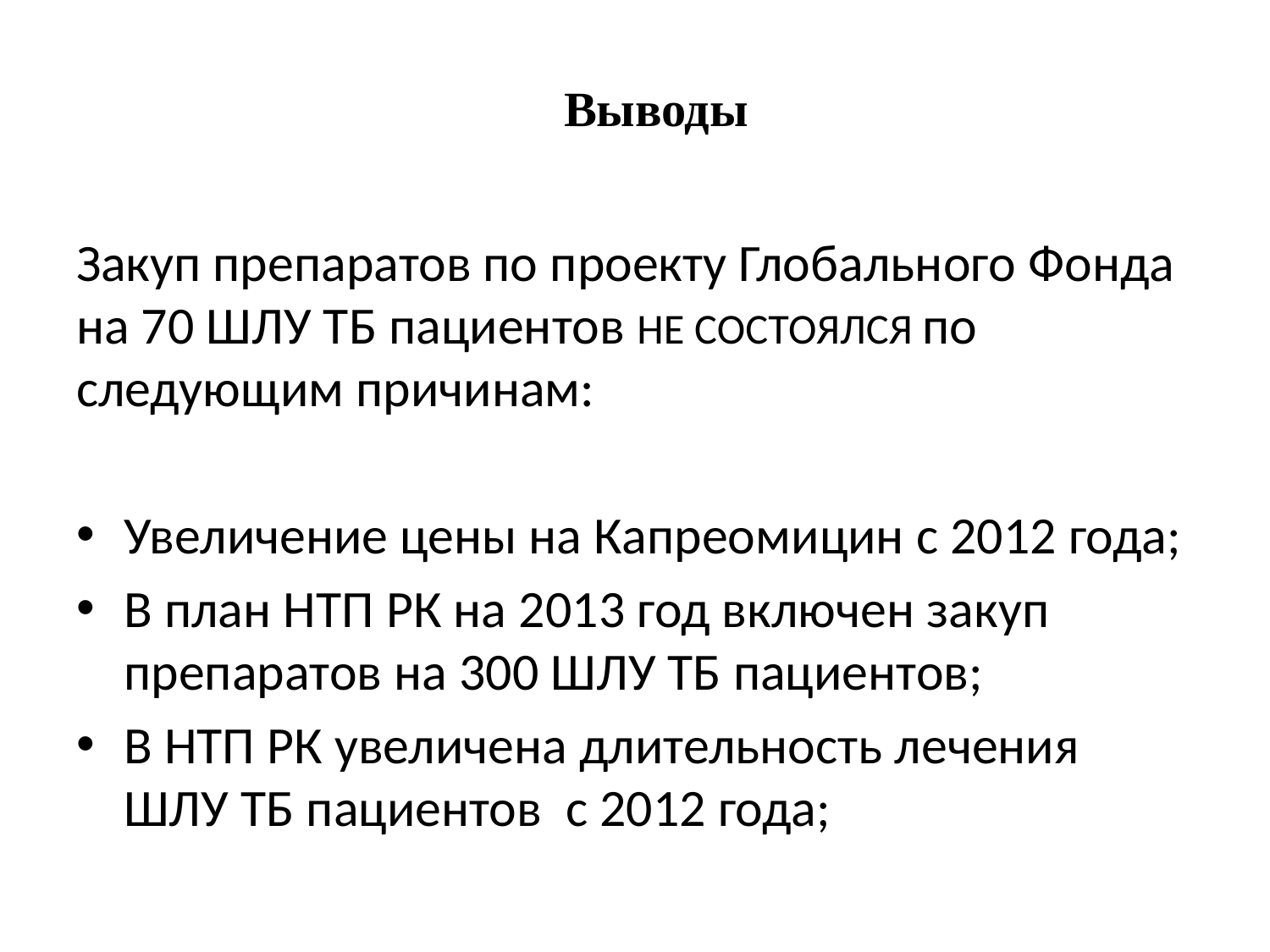

# Выводы
Закуп препаратов по проекту Глобального Фонда на 70 ШЛУ ТБ пациентов НЕ СОСТОЯЛСЯ по следующим причинам:

Увеличение цены на Капреомицин с 2012 года;
В план НТП РК на 2013 год включен закуп препаратов на 300 ШЛУ ТБ пациентов;
В НТП РК увеличена длительность лечения ШЛУ ТБ пациентов  с 2012 года;